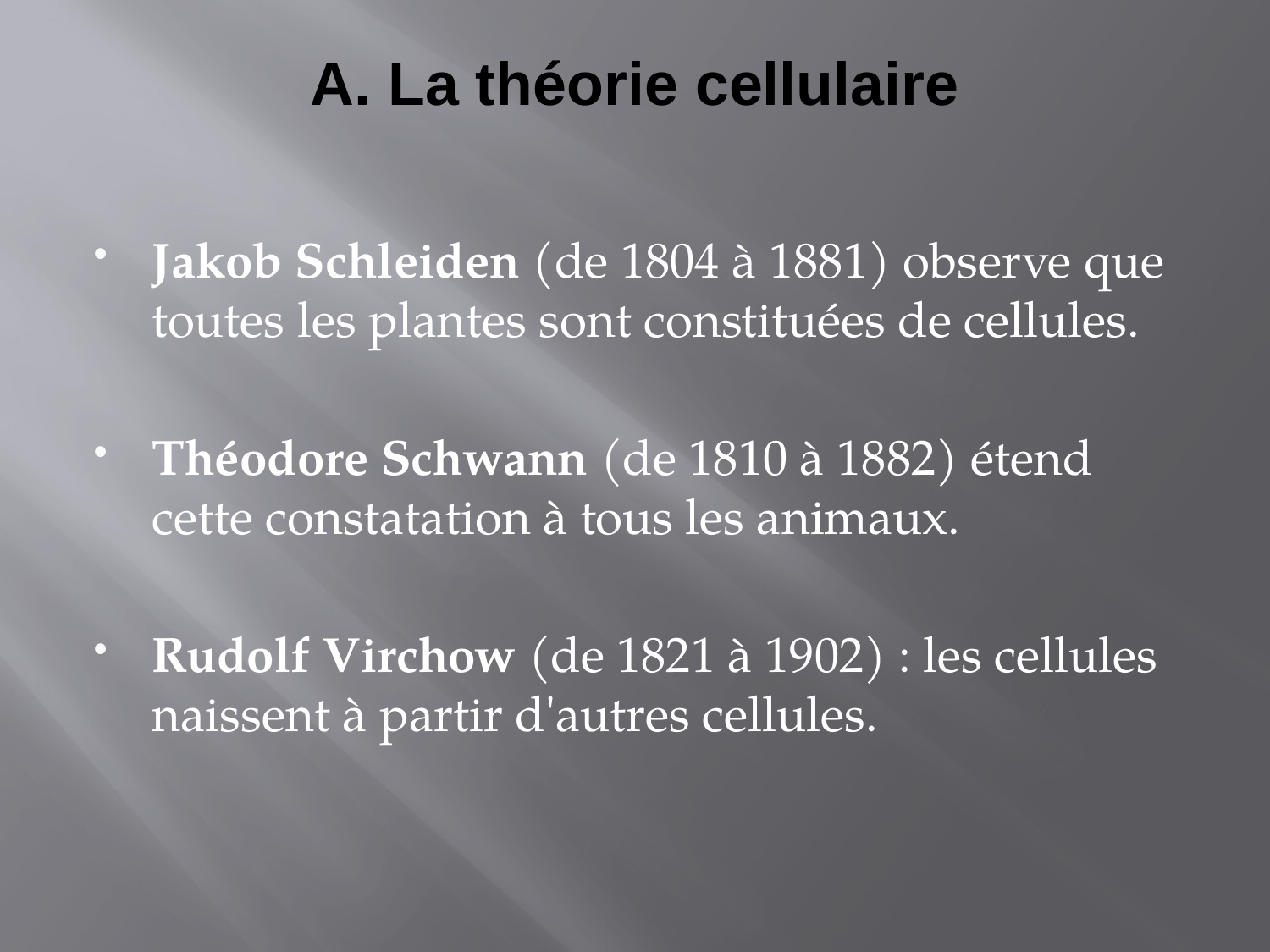

# A. La théorie cellulaire
Jakob Schleiden (de 1804 à 1881) observe que toutes les plantes sont constituées de cellules.

Théodore Schwann (de 1810 à 1882) étend cette constatation à tous les animaux.

Rudolf Virchow (de 1821 à 1902) : les cellules naissent à partir d'autres cellules.